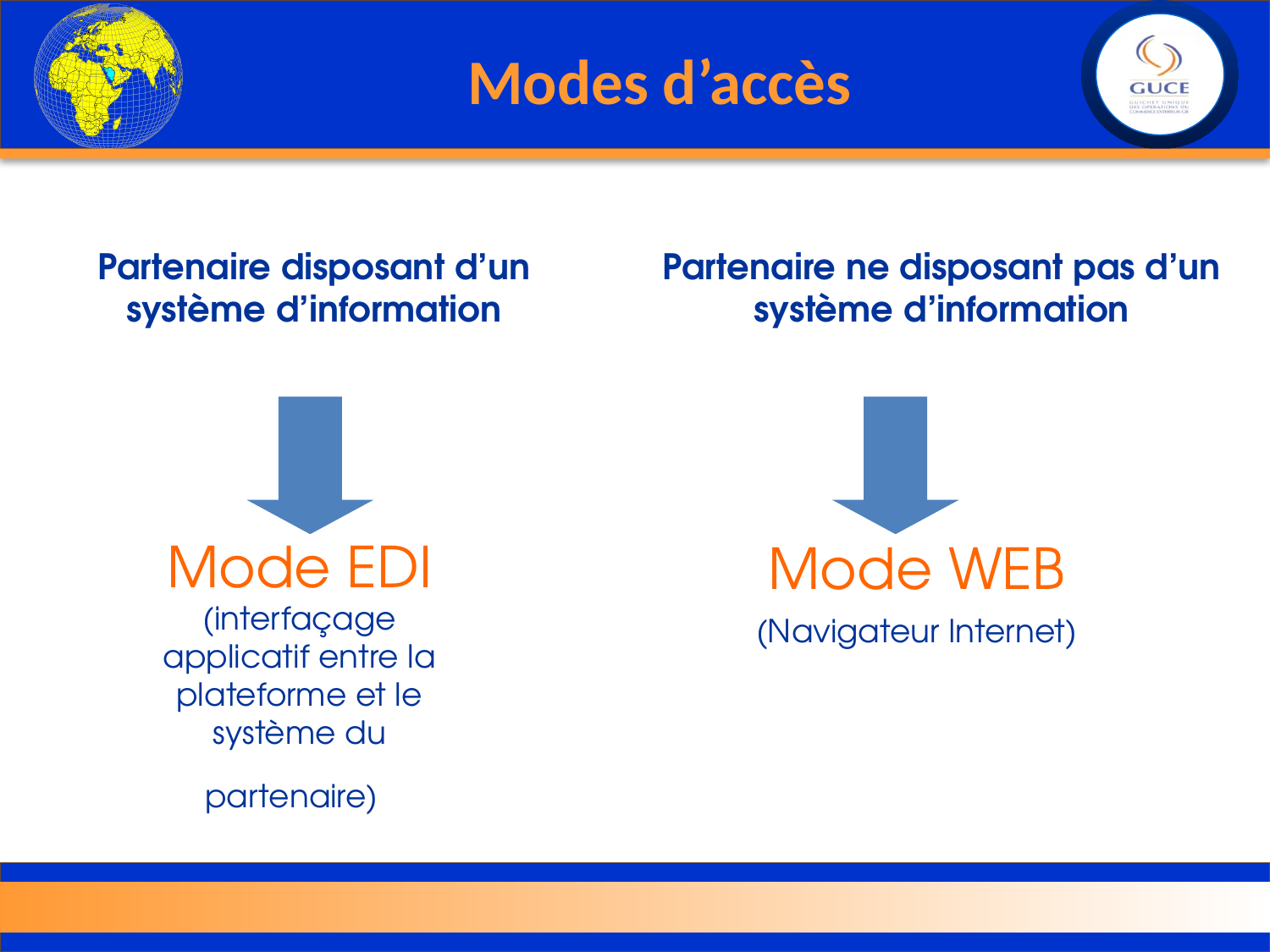

# Modes d’accès
Partenaire disposant d’un système d’information
Partenaire ne disposant pas d’un système d’information

Mode EDI (interfaçage applicatif entre la plateforme et le système du partenaire)
Mode WEB
(Navigateur Internet)